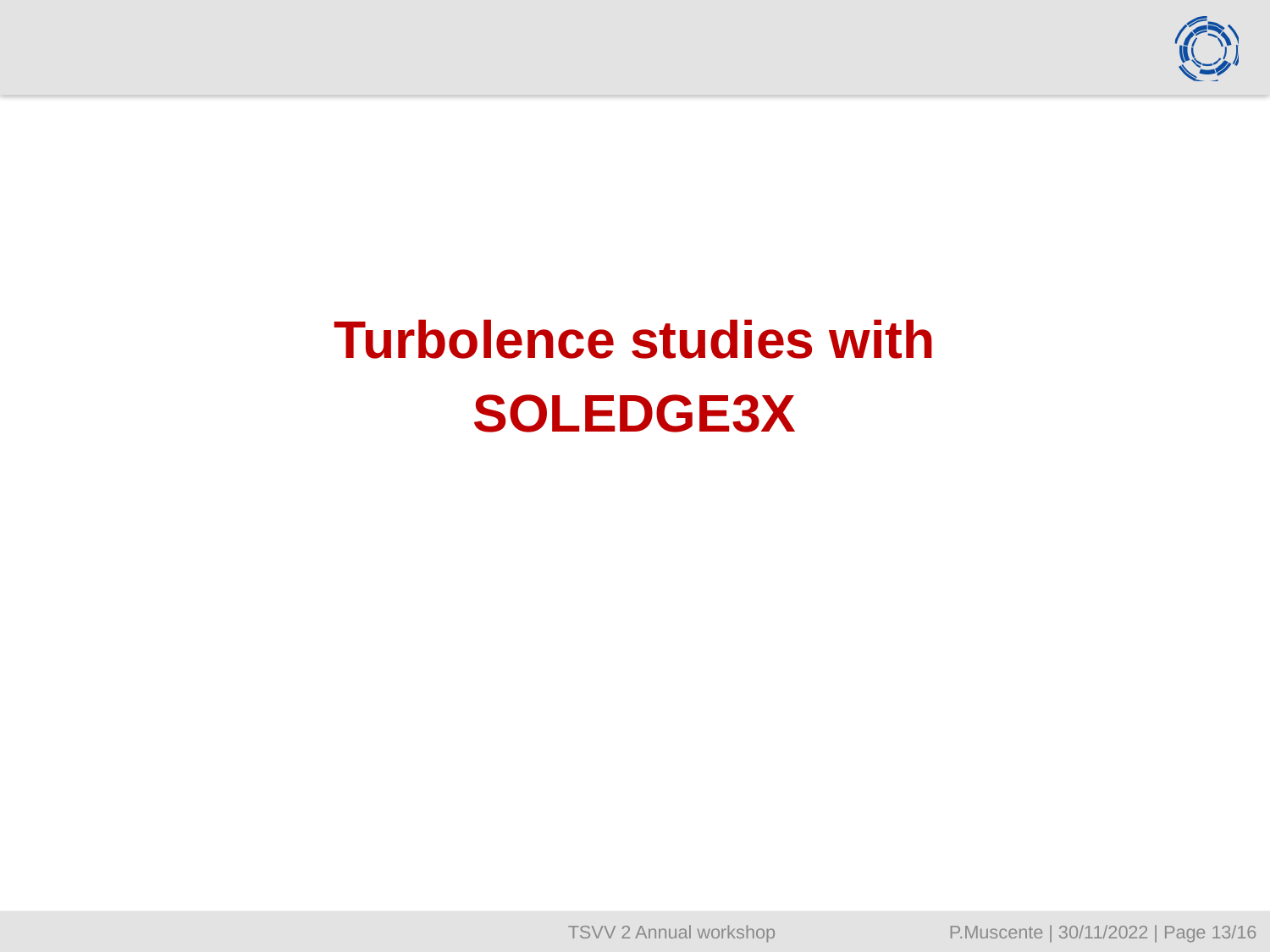

Turbolence studies with
SOLEDGE3X
 TSVV 2 Annual workshop		 P.Muscente | 30/11/2022 | Page 13/16